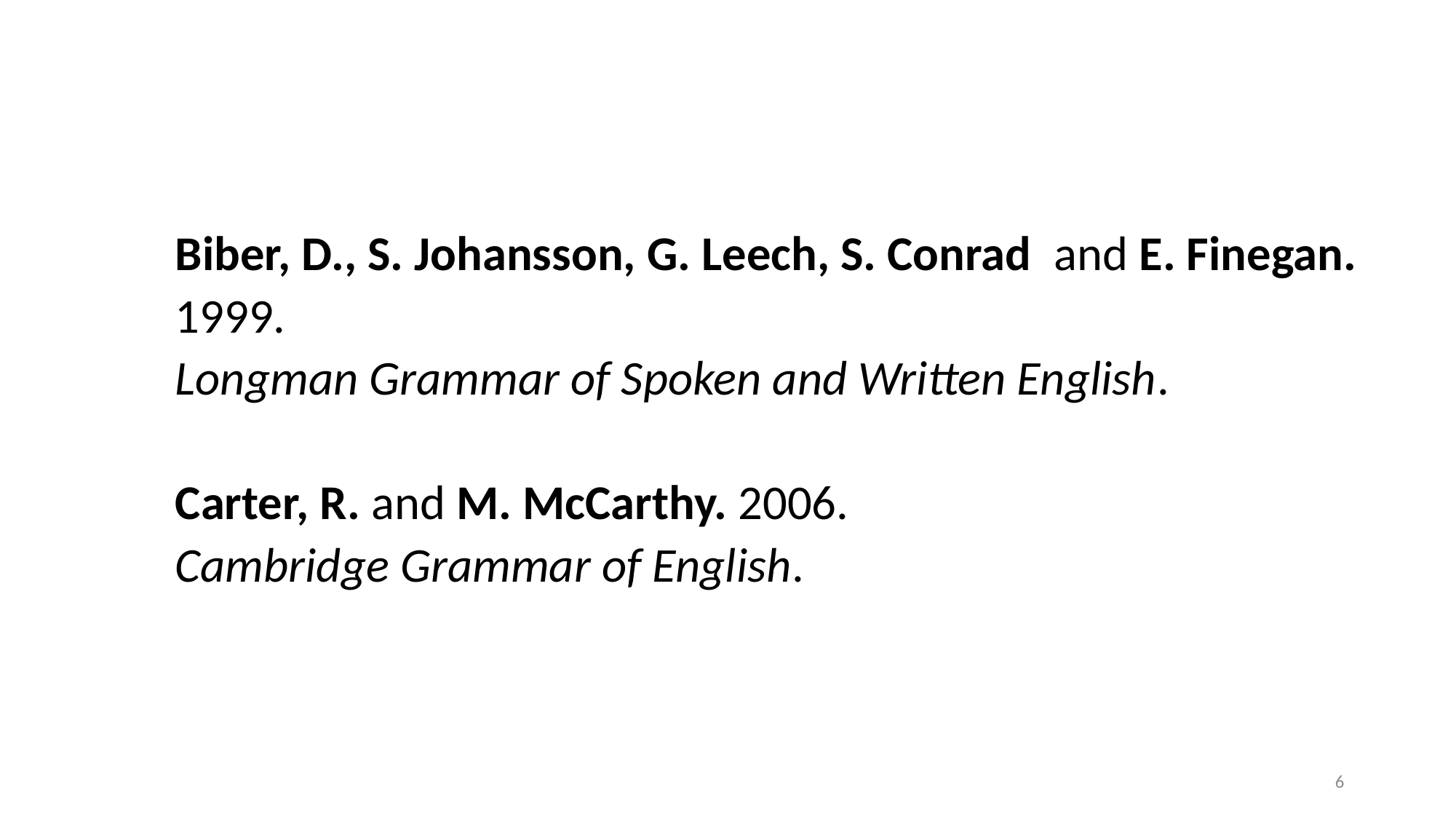

Biber, D., S. Johansson, G. Leech, S. Conrad  and E. Finegan. 1999.
Longman Grammar of Spoken and Written English.

Carter, R. and M. McCarthy. 2006.
Cambridge Grammar of English.

6